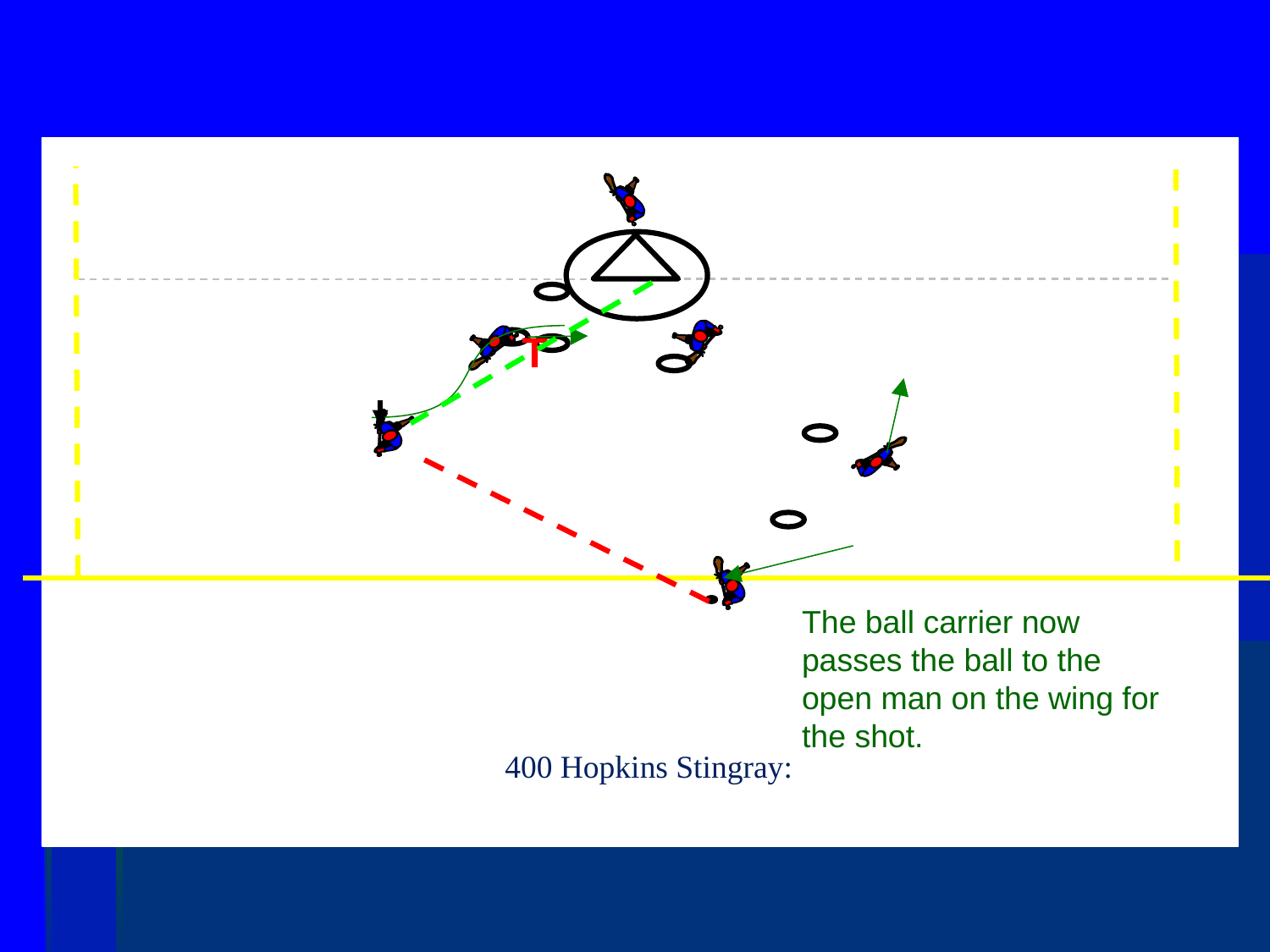

T

The ball carrier now passes the ball to the open man on the wing for the shot.

400 Hopkins Stingray: